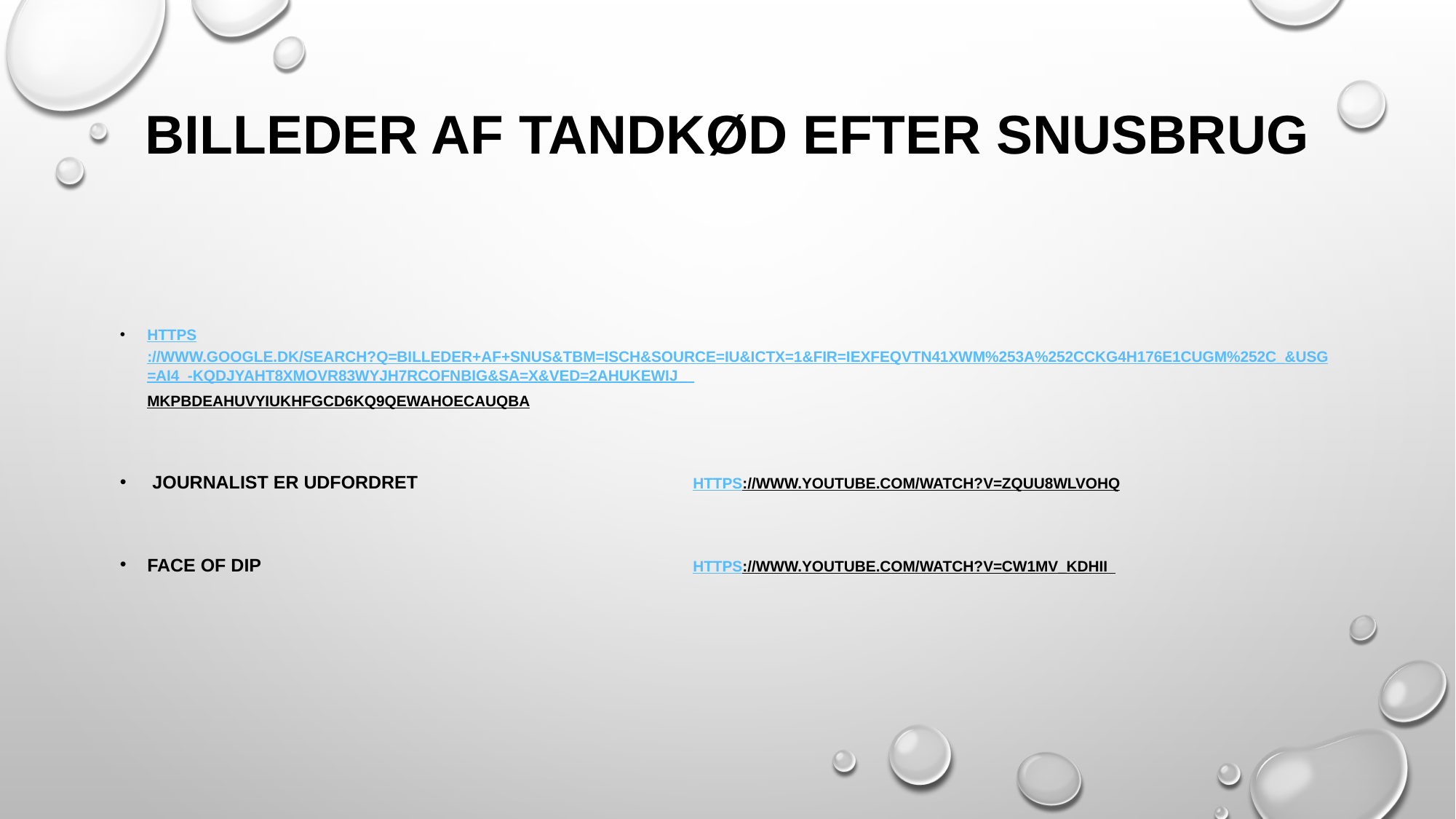

# Billeder af tandkød efter snusbrug

https://www.google.dk/search?q=billeder+af+snus&tbm=isch&source=iu&ictx=1&fir=IeXFeQvTn41xwM%253A%252CCKg4h176e1cUgM%252C_&usg=AI4_-kQdjyaht8xmovR83wyjh7RCOfnBig&sa=X&ved=2ahUKEwij__mKpbDeAhUvyIUKHfGcD6kQ9QEwAHoECAUQBA

 Journalist er udfordret 			https://www.youtube.com/watch?v=zQUu8wLvOhQ

Face of dip  				https://www.youtube.com/watch?v=Cw1mV_KdhiI